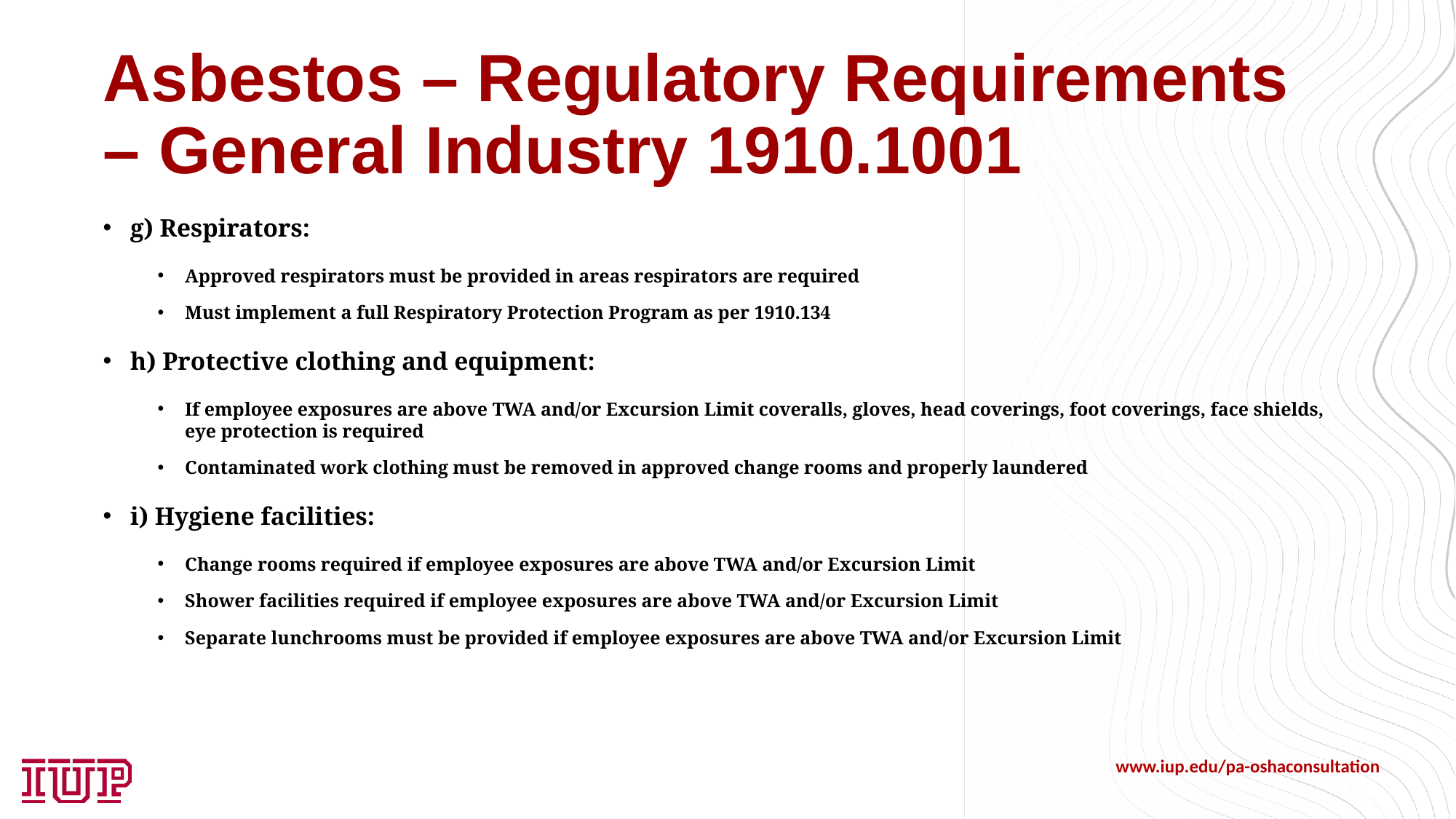

# Asbestos – Regulatory Requirements – General Industry 1910.1001
g) Respirators:
Approved respirators must be provided in areas respirators are required
Must implement a full Respiratory Protection Program as per 1910.134
h) Protective clothing and equipment:
If employee exposures are above TWA and/or Excursion Limit coveralls, gloves, head coverings, foot coverings, face shields, eye protection is required
Contaminated work clothing must be removed in approved change rooms and properly laundered
i) Hygiene facilities:
Change rooms required if employee exposures are above TWA and/or Excursion Limit
Shower facilities required if employee exposures are above TWA and/or Excursion Limit
Separate lunchrooms must be provided if employee exposures are above TWA and/or Excursion Limit

www.iup.edu/pa-oshaconsultation